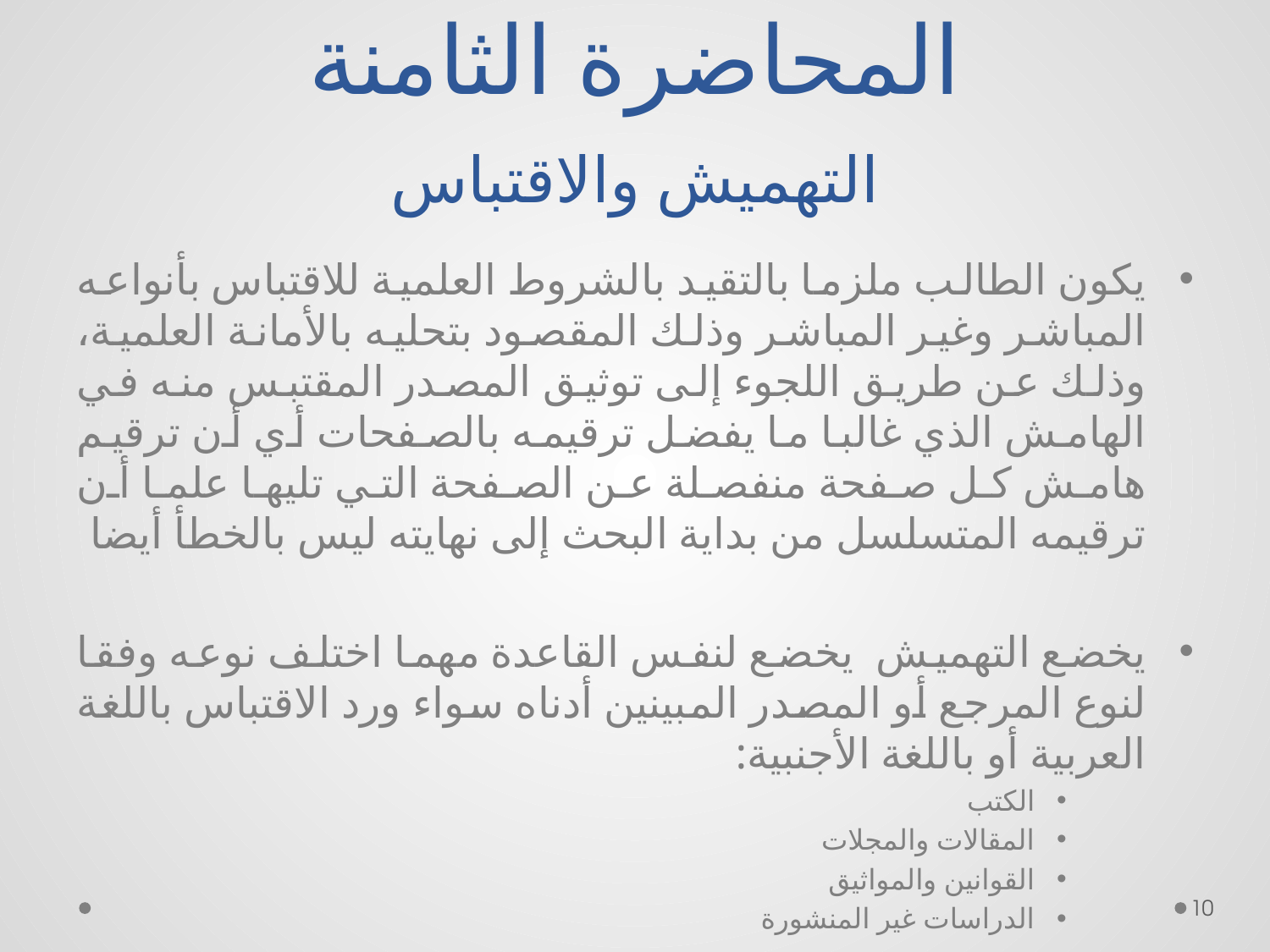

# المحاضرة الثامنة التهميش والاقتباس
يكون الطالب ملزما بالتقيد بالشروط العلمية للاقتباس بأنواعه المباشر وغير المباشر وذلك المقصود بتحليه بالأمانة العلمية، وذلك عن طريق اللجوء إلى توثيق المصدر المقتبس منه في الهامش الذي غالبا ما يفضل ترقيمه بالصفحات أي أن ترقيم هامش كل صفحة منفصلة عن الصفحة التي تليها علما أن ترقيمه المتسلسل من بداية البحث إلى نهايته ليس بالخطأ أيضا

يخضع التهميش  يخضع لنفس القاعدة مهما اختلف نوعه وفقا لنوع المرجع أو المصدر المبينين أدناه سواء ورد الاقتباس باللغة العربية أو باللغة الأجنبية:
الكتب
المقالات والمجلات
القوانين والمواثيق
الدراسات غير المنشورة
10